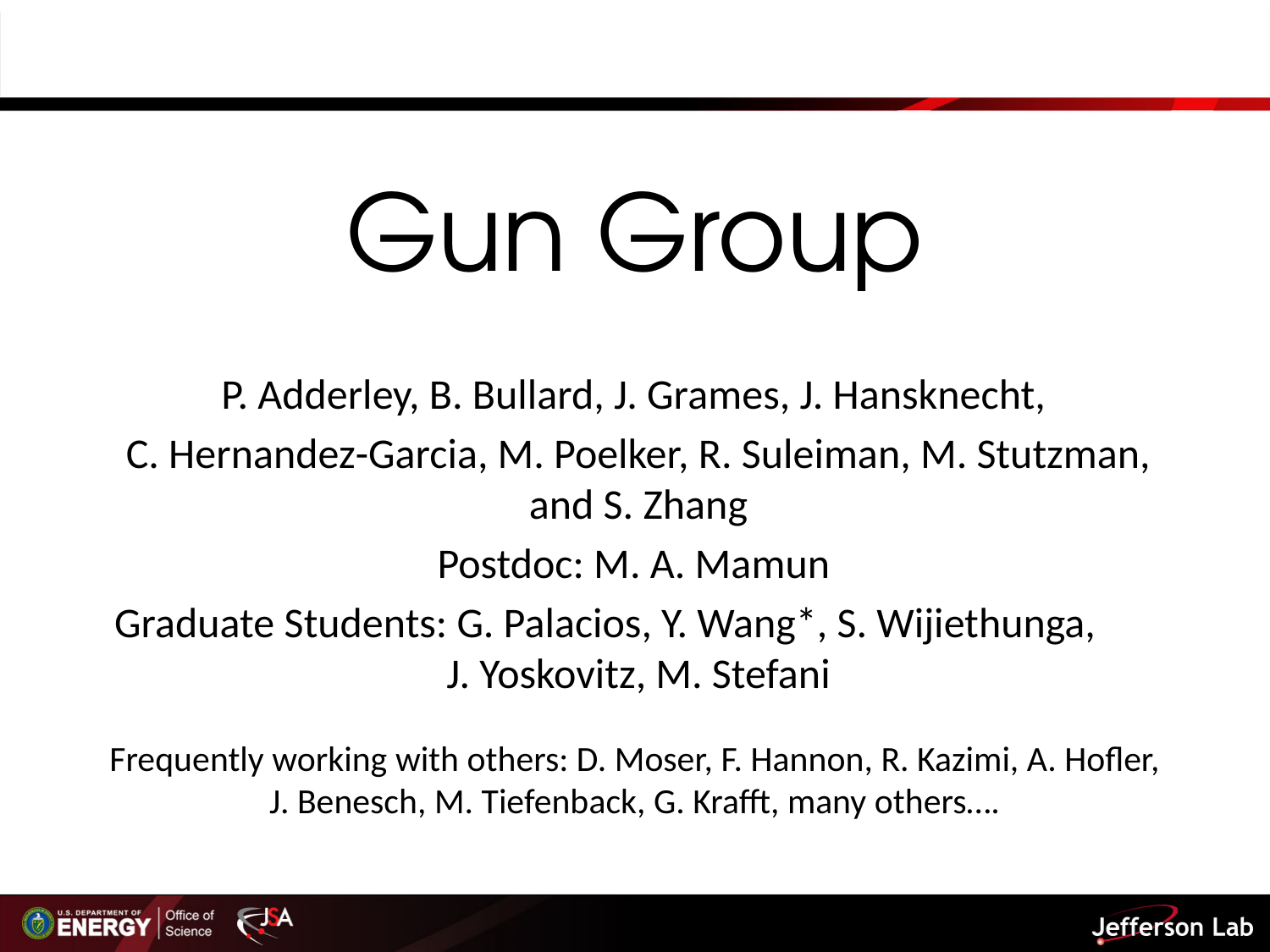

# Gun Group
P. Adderley, B. Bullard, J. Grames, J. Hansknecht,
C. Hernandez-Garcia, M. Poelker, R. Suleiman, M. Stutzman, and S. Zhang
Postdoc: M. A. Mamun
Graduate Students: G. Palacios, Y. Wang*, S. Wijiethunga,        J. Yoskovitz, M. Stefani
Frequently working with others: D. Moser, F. Hannon, R. Kazimi, A. Hofler, J. Benesch, M. Tiefenback, G. Krafft, many others….